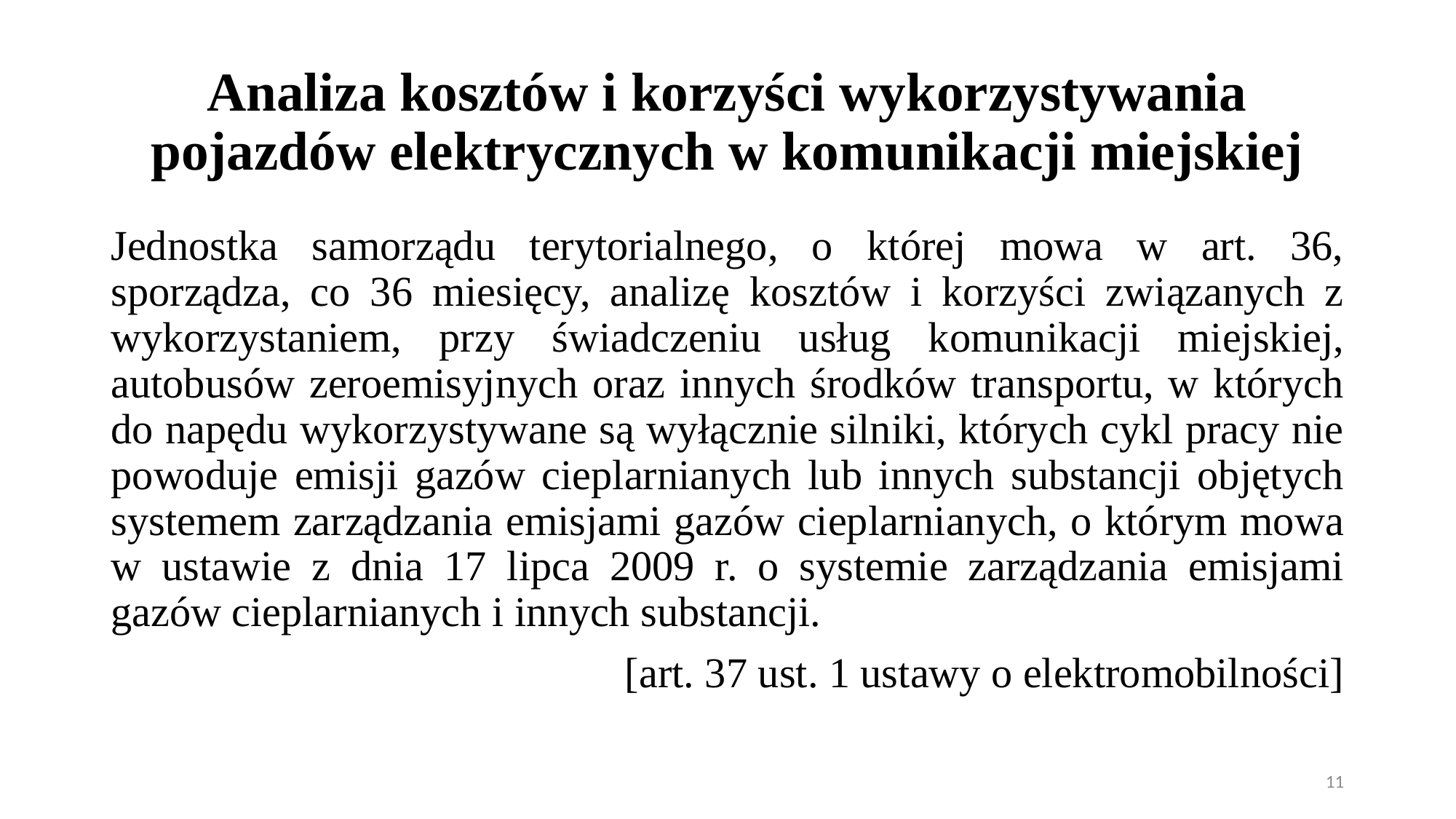

# Analiza kosztów i korzyści wykorzystywania pojazdów elektrycznych w komunikacji miejskiej
Jednostka samorządu terytorialnego, o której mowa w art. 36, sporządza, co 36 miesięcy, analizę kosztów i korzyści związanych z wykorzystaniem, przy świadczeniu usług komunikacji miejskiej, autobusów zeroemisyjnych oraz innych środków transportu, w których do napędu wykorzystywane są wyłącznie silniki, których cykl pracy nie powoduje emisji gazów cieplarnianych lub innych substancji objętych systemem zarządzania emisjami gazów cieplarnianych, o którym mowa w ustawie z dnia 17 lipca 2009 r. o systemie zarządzania emisjami gazów cieplarnianych i innych substancji.
[art. 37 ust. 1 ustawy o elektromobilności]
11